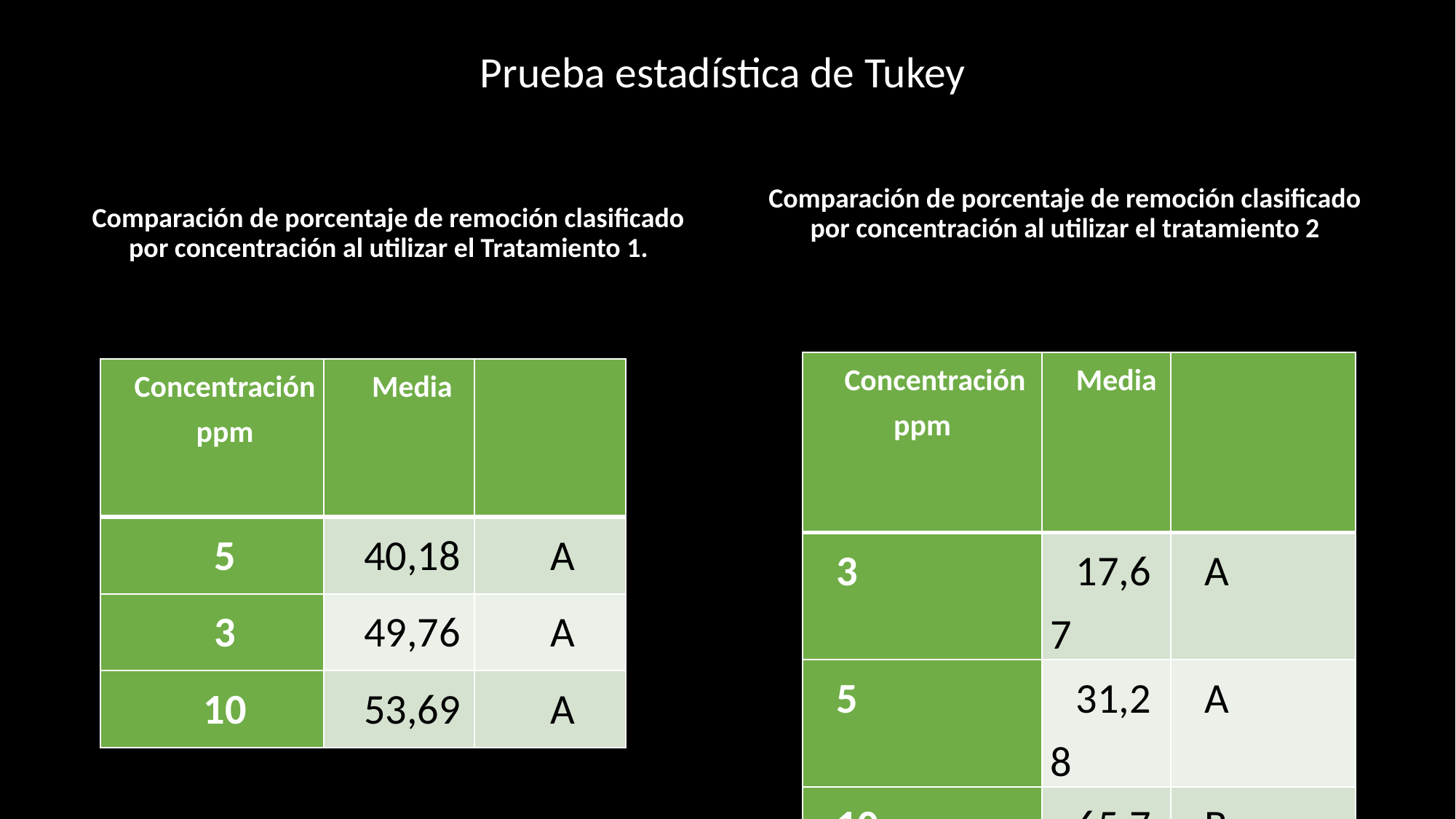

# Prueba estadística de Tukey
Comparación de porcentaje de remoción clasificado por concentración al utilizar el tratamiento 2
Comparación de porcentaje de remoción clasificado por concentración al utilizar el Tratamiento 1.

| Concentración ppm | Media |  |
| --- | --- | --- |
| 3 | 17,67 | A |
| 5 | 31,28 | A |
| 10 | 65,71 | B |
| Concentración ppm | Media |  |
| --- | --- | --- |
| 5 | 40,18 | A |
| 3 | 49,76 | A |
| 10 | 53,69 | A |